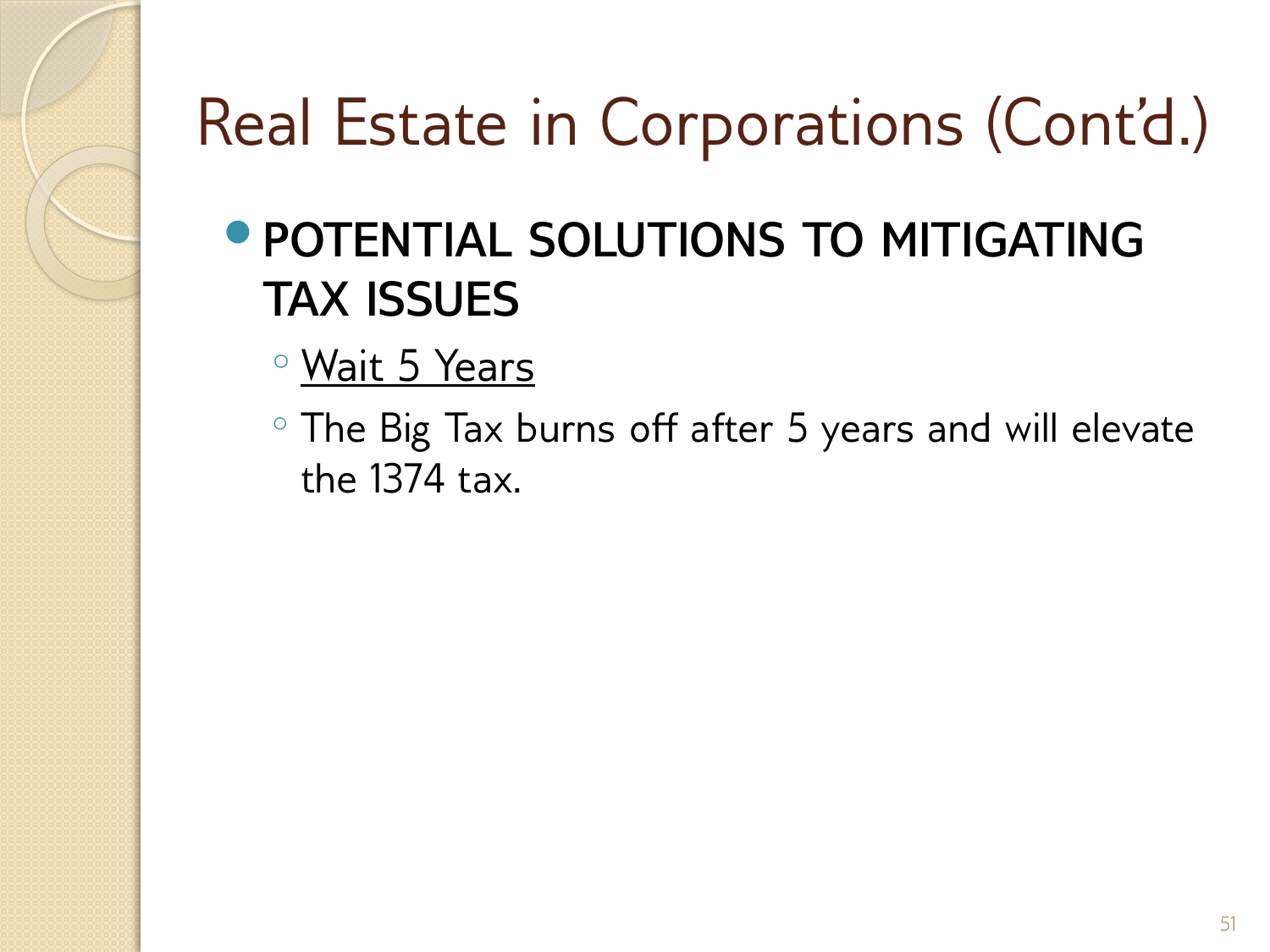

# Real Estate in Corporations (Cont’d.)
POTENTIAL SOLUTIONS TO MITIGATING TAX ISSUES
Wait 5 Years
The Big Tax burns off after 5 years and will elevate the 1374 tax.

51